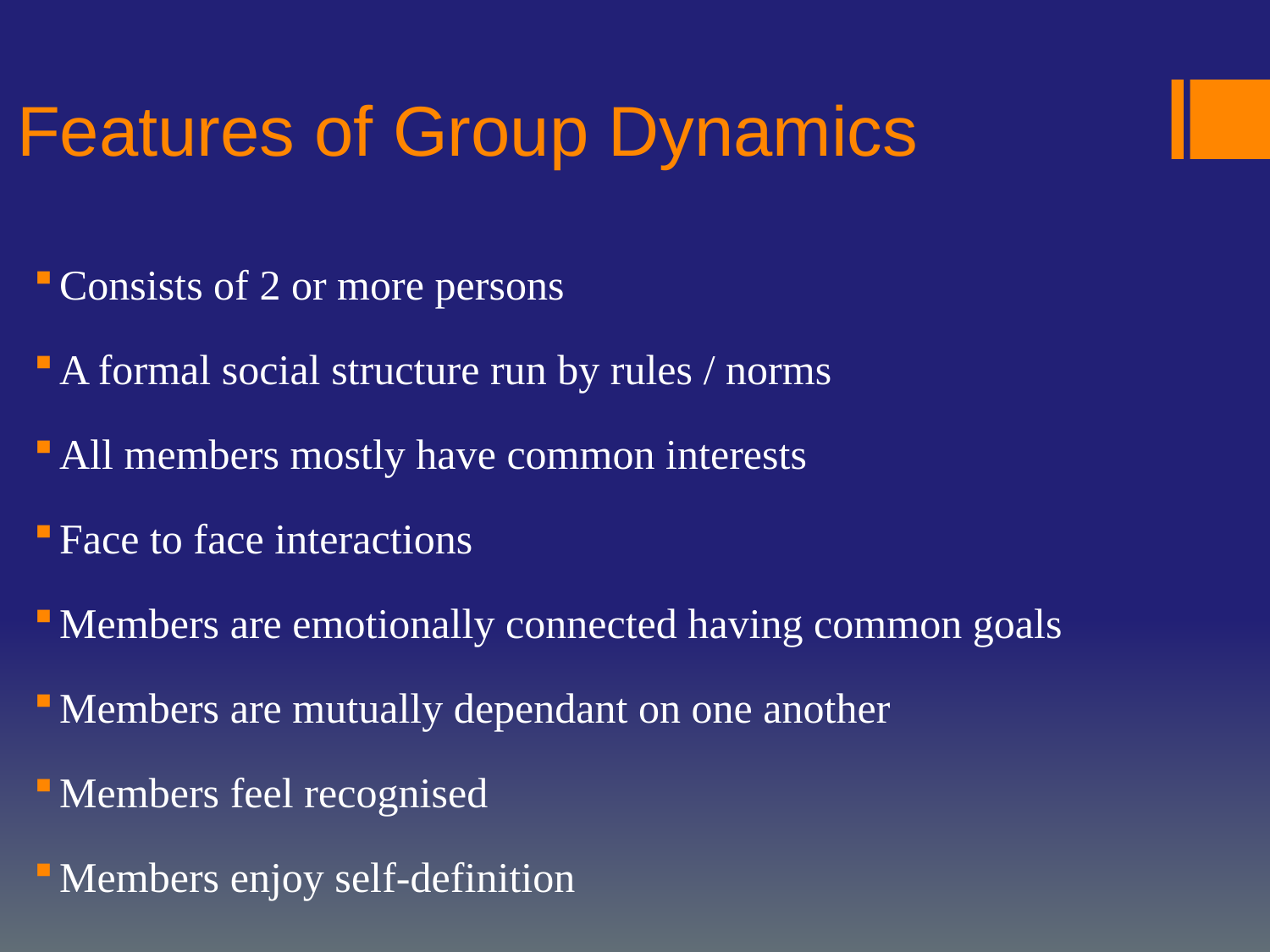

# Features of Group Dynamics
Consists of 2 or more persons
A formal social structure run by rules / norms
All members mostly have common interests
Face to face interactions
Members are emotionally connected having common goals
Members are mutually dependant on one another
Members feel recognised
Members enjoy self-definition